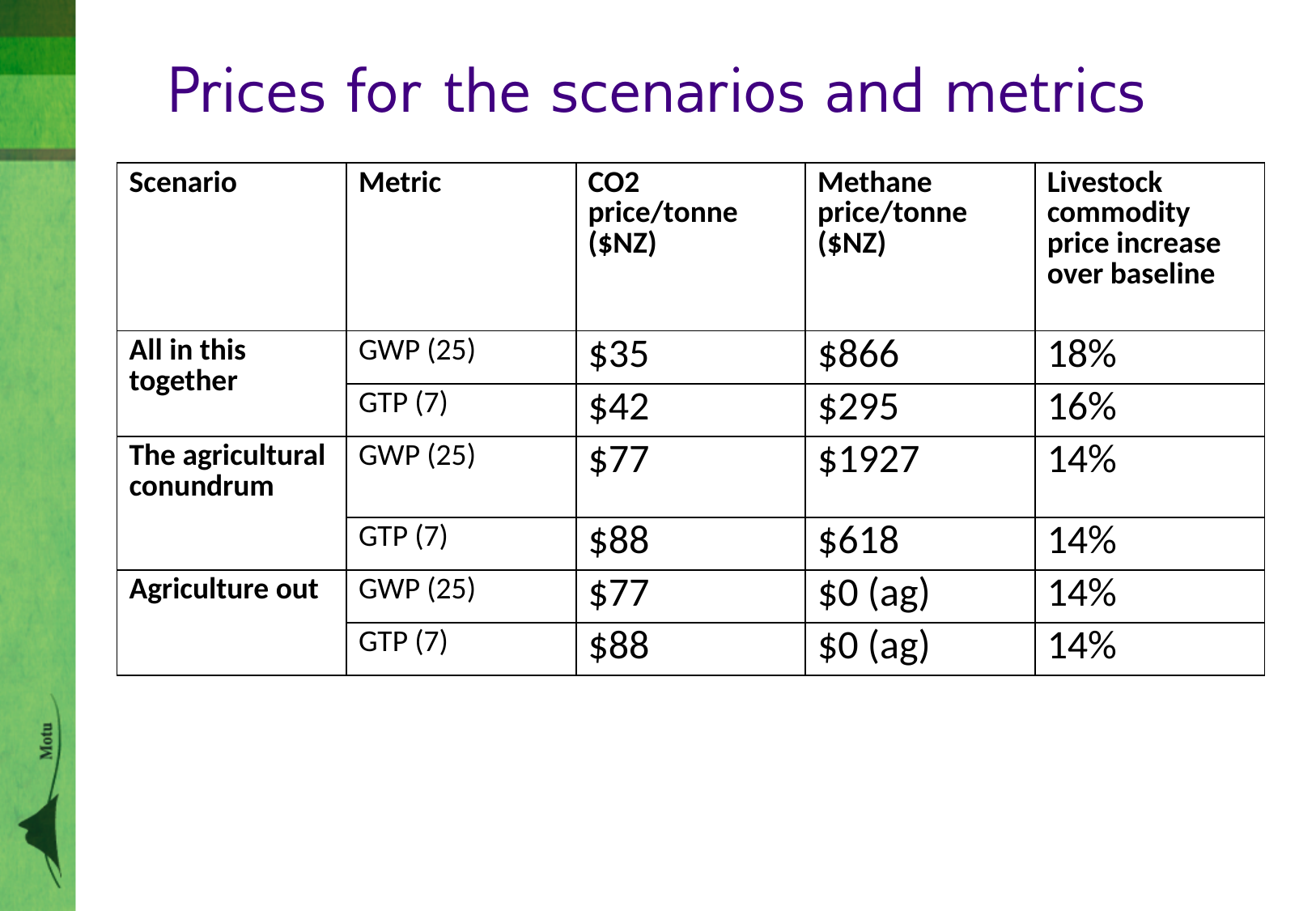

# Prices for the scenarios and metrics
| Scenario | Metric | CO2 price/tonne ($NZ) | Methane price/tonne ($NZ) | Livestock commodity price increase over baseline |
| --- | --- | --- | --- | --- |
| All in this together | GWP (25) | $35 | $866 | 18% |
|  | GTP (7) | $42 | $295 | 16% |
| The agricultural conundrum | GWP (25) | $77 | $1927 | 14% |
|  | GTP (7) | $88 | $618 | 14% |
| Agriculture out | GWP (25) | $77 | $0 (ag) | 14% |
|  | GTP (7) | $88 | $0 (ag) | 14% |